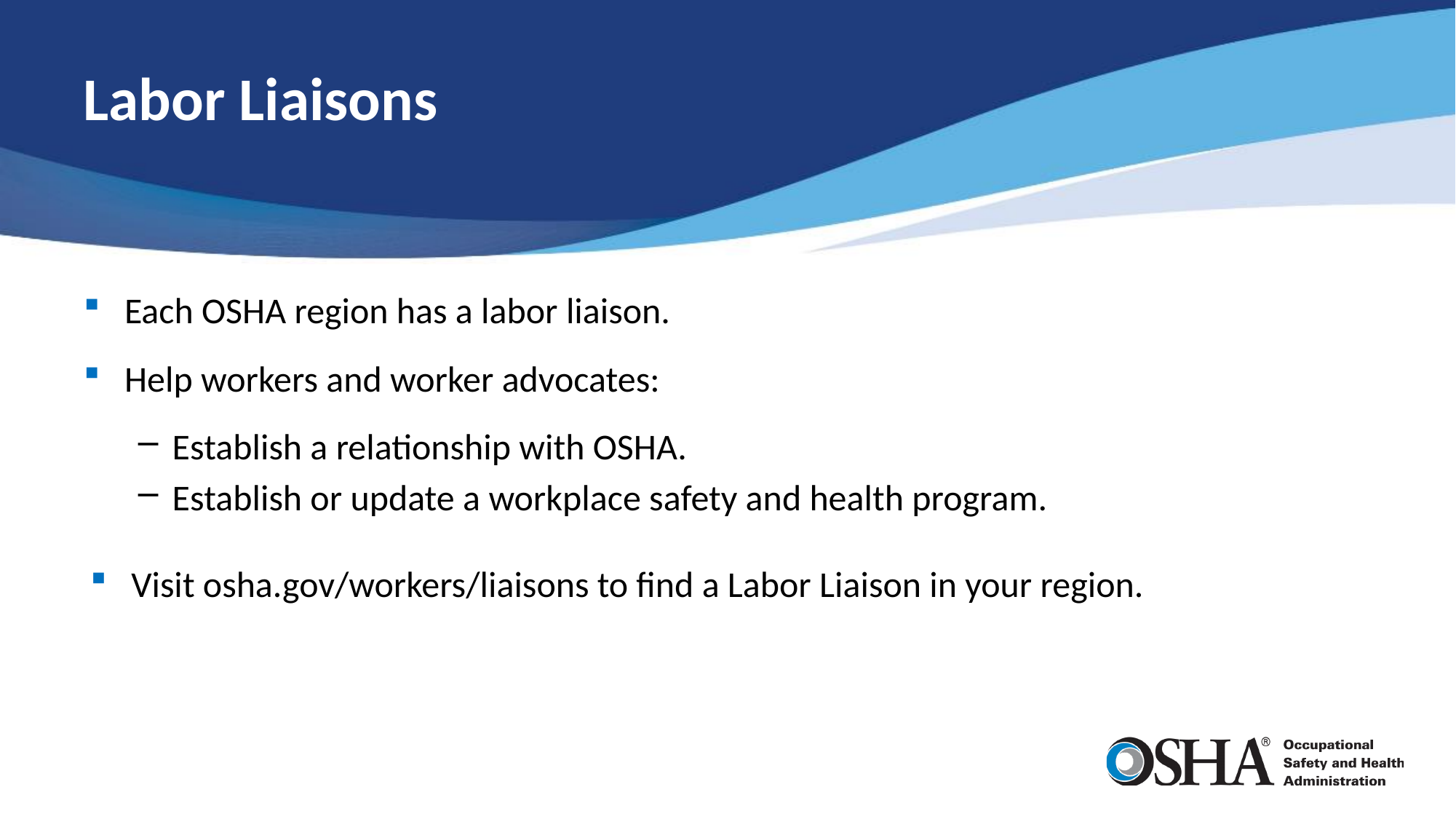

# Labor Liaisons
Each OSHA region has a labor liaison.

Help workers and worker advocates:

Establish a relationship with OSHA.
Establish or update a workplace safety and health program.

Visit osha.gov/workers/liaisons to find a Labor Liaison in your region.